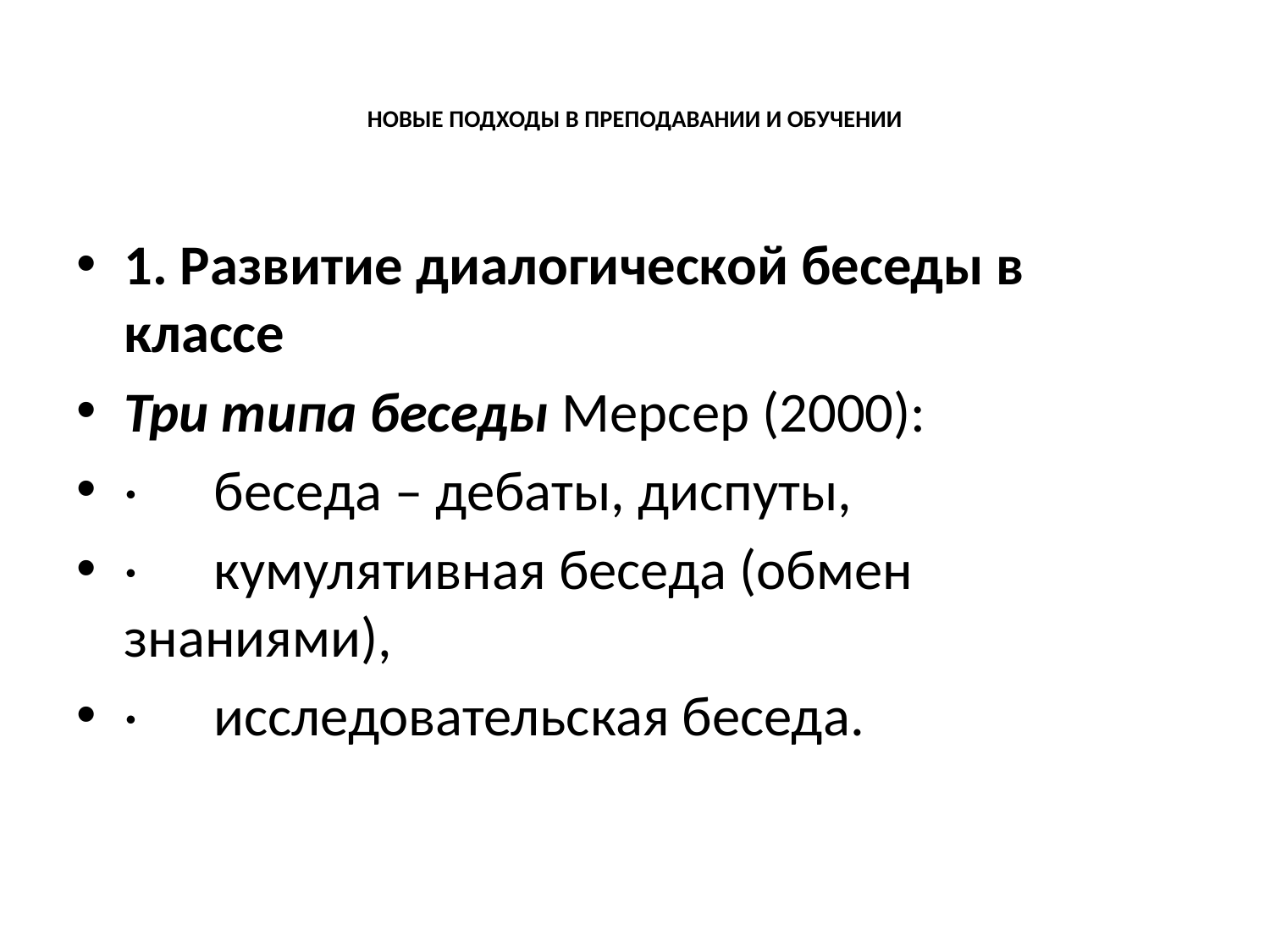

# НОВЫЕ ПОДХОДЫ В ПРЕПОДАВАНИИ И ОБУЧЕНИИ
1. Развитие диалогической беседы в классе
Три типа беседы Мерсер (2000):
·      беседа – дебаты, диспуты,
·      кумулятивная беседа (обмен знаниями),
·      исследовательская беседа.